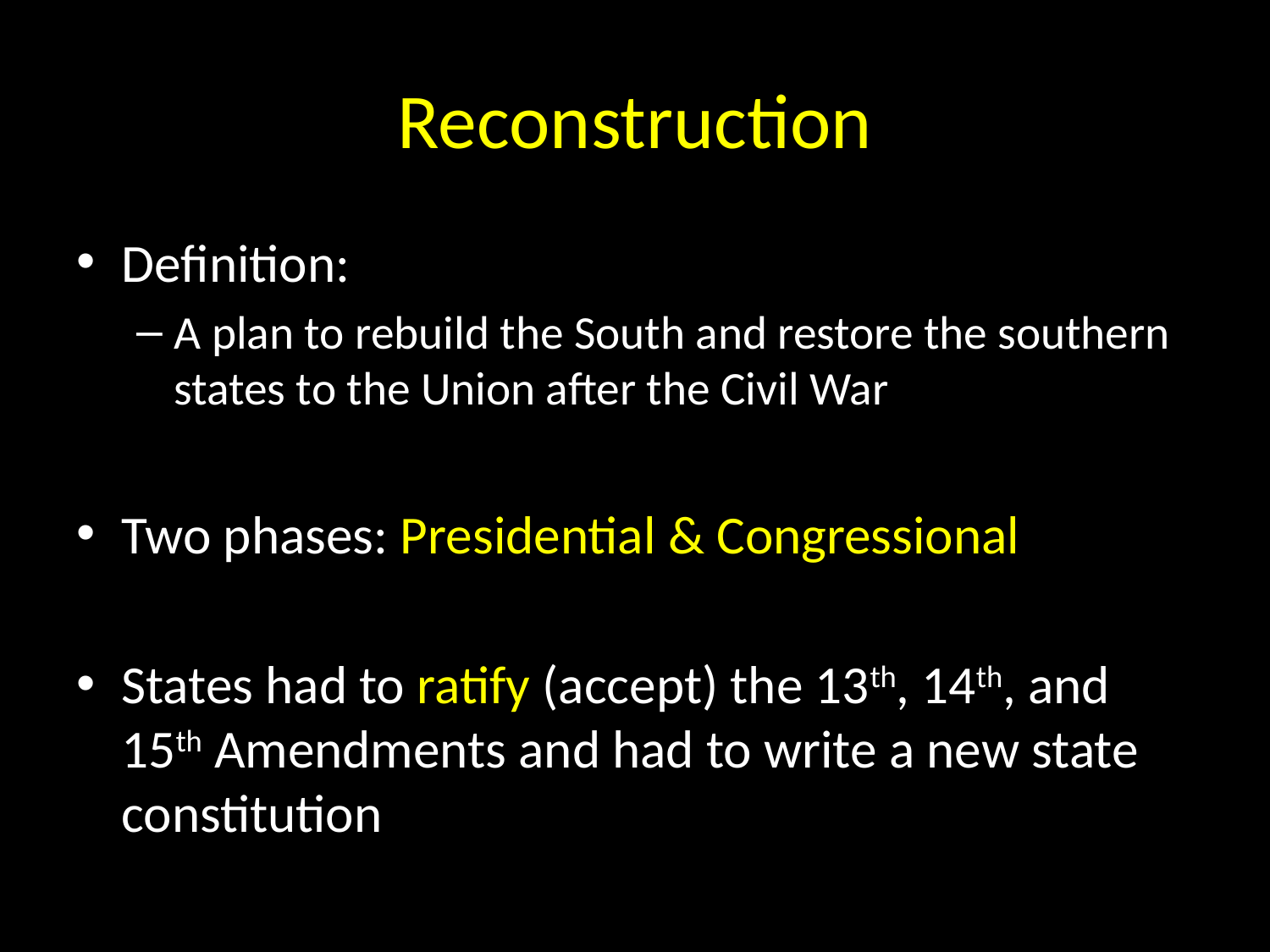

# Reconstruction
Definition:
A plan to rebuild the South and restore the southern states to the Union after the Civil War

Two phases: Presidential & Congressional

States had to ratify (accept) the 13th, 14th, and 15th Amendments and had to write a new state constitution